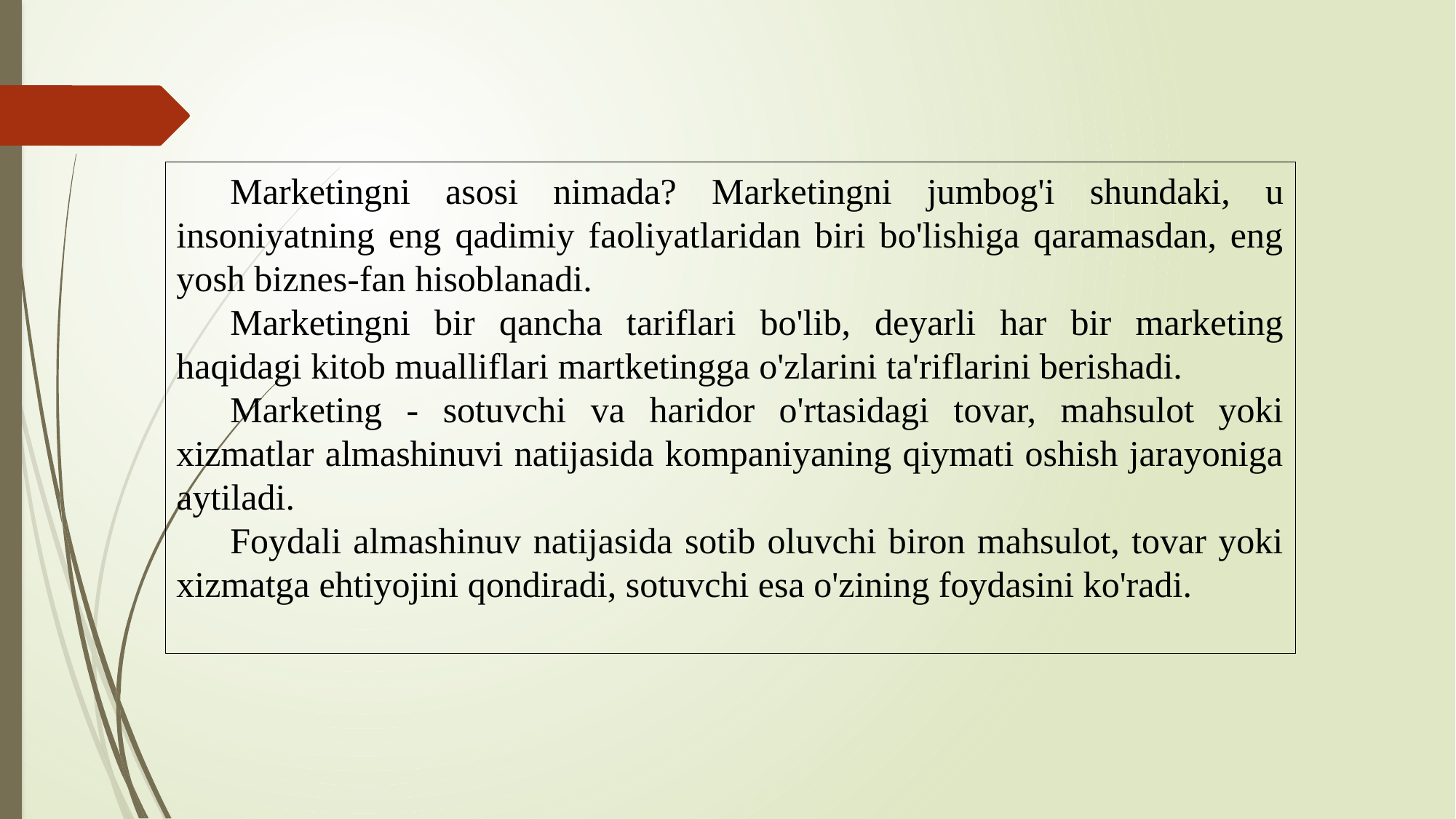

Marketingni asosi nimada? Marketingni jumbog'i shundaki, u insoniyatning eng qadimiy faoliyatlaridan biri bo'lishiga qaramasdan, eng yosh biznes-fan hisoblanadi.
Marketingni bir qancha tariflari bo'lib, deyarli har bir marketing haqidagi kitob mualliflari martketingga o'zlarini ta'riflarini berishadi.
Marketing - sotuvchi va haridor o'rtasidagi tovar, mahsulot yoki xizmatlar almashinuvi natijasida kompaniyaning qiymati oshish jarayoniga aytiladi.
Foydali almashinuv natijasida sotib oluvchi biron mahsulot, tovar yoki xizmatga ehtiyojini qondiradi, sotuvchi esa o'zining foydasini ko'radi.